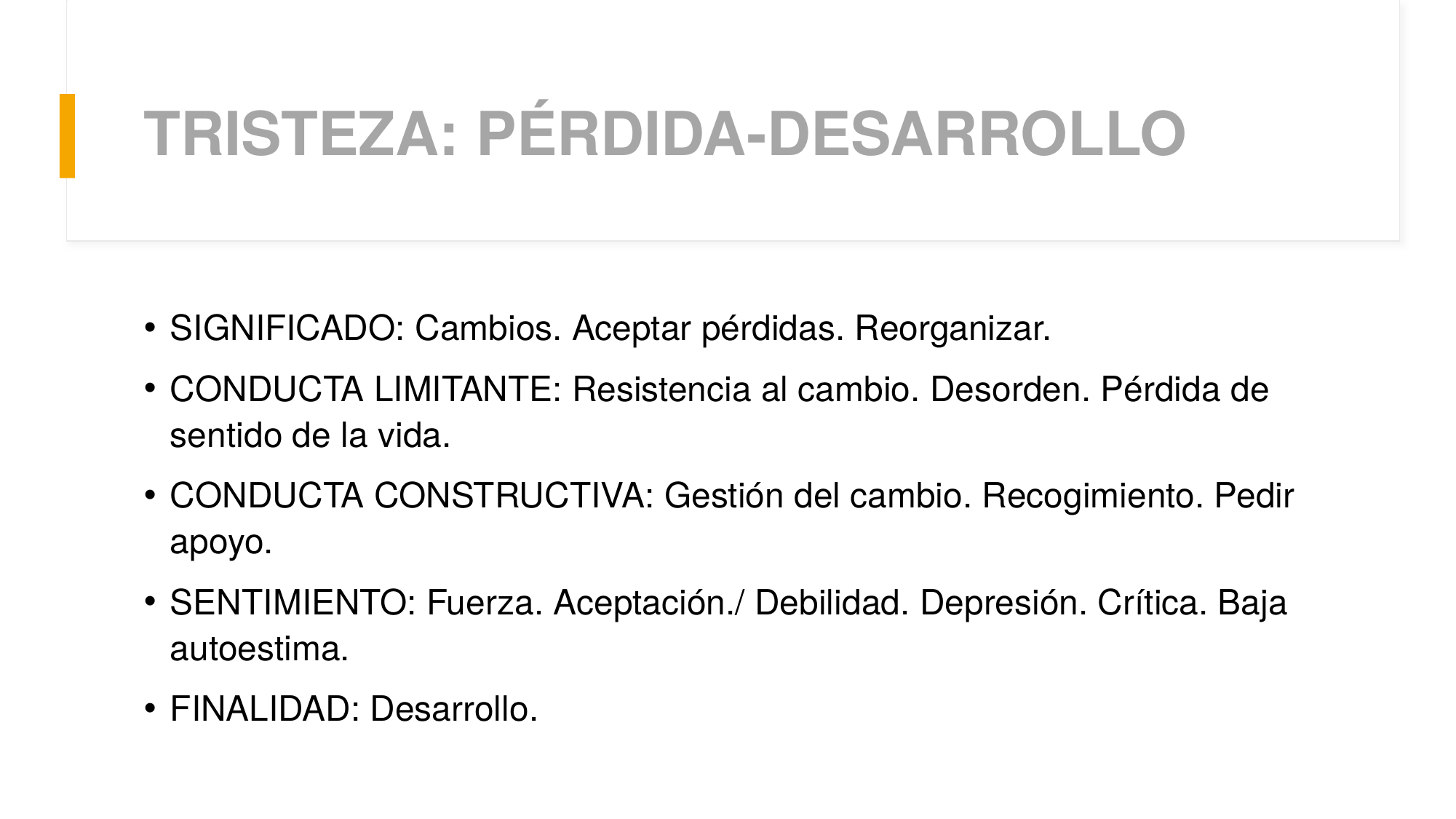

# TRISTEZA: PÉRDIDA-DESARROLLO
SIGNIFICADO: Cambios. Aceptar pérdidas. Reorganizar.
CONDUCTA LIMITANTE: Resistencia al cambio. Desorden. Pérdida de sentido de la vida.
CONDUCTA CONSTRUCTIVA: Gestión del cambio. Recogimiento. Pedir apoyo.
SENTIMIENTO: Fuerza. Aceptación./ Debilidad. Depresión. Crítica. Baja autoestima.
FINALIDAD: Desarrollo.